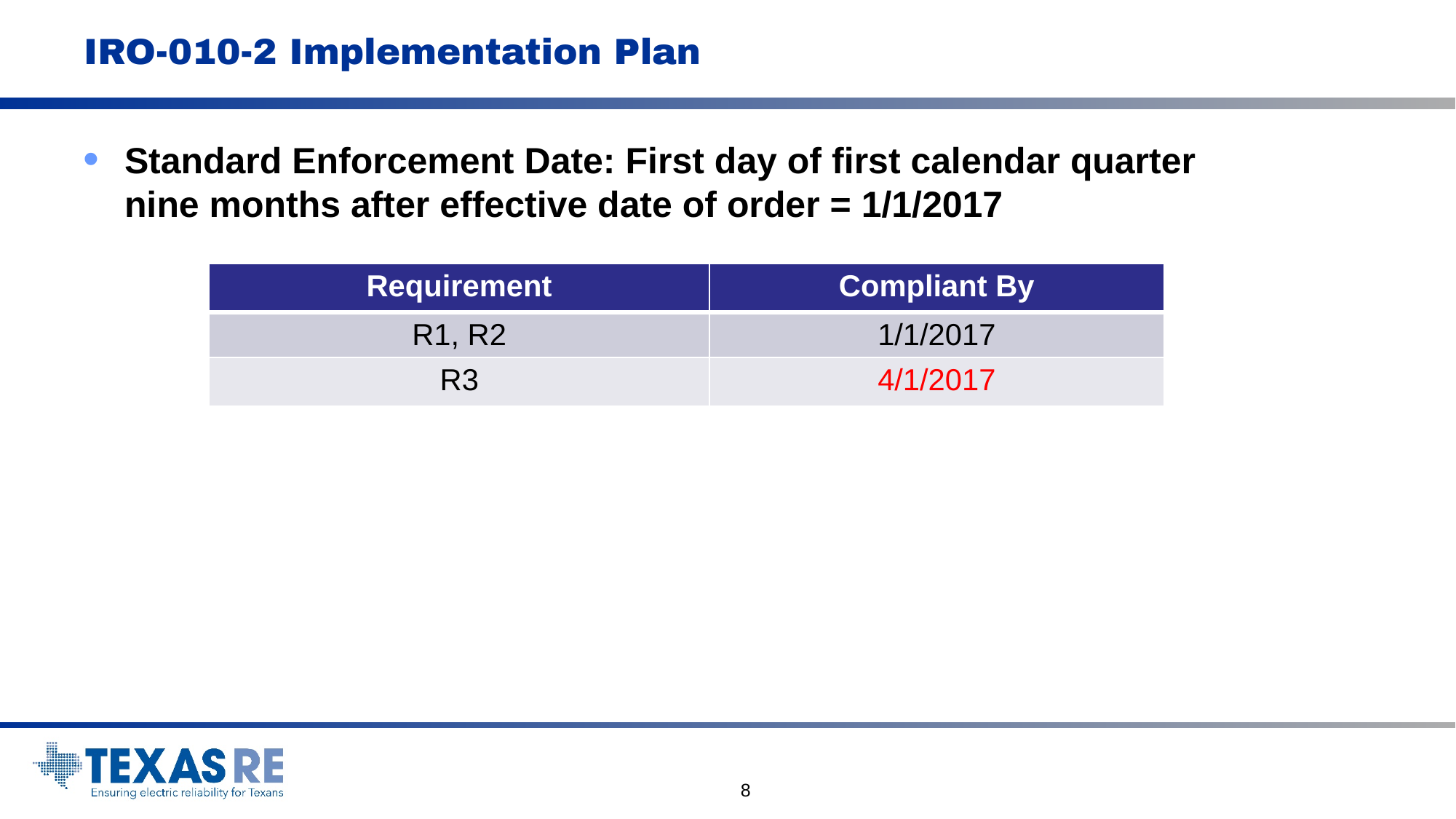

# IRO-010-2 Implementation Plan
Standard Enforcement Date: First day of first calendar quarter nine months after effective date of order = 1/1/2017
| Requirement | Compliant By |
| --- | --- |
| R1, R2 | 1/1/2017 |
| R3 | 4/1/2017 |